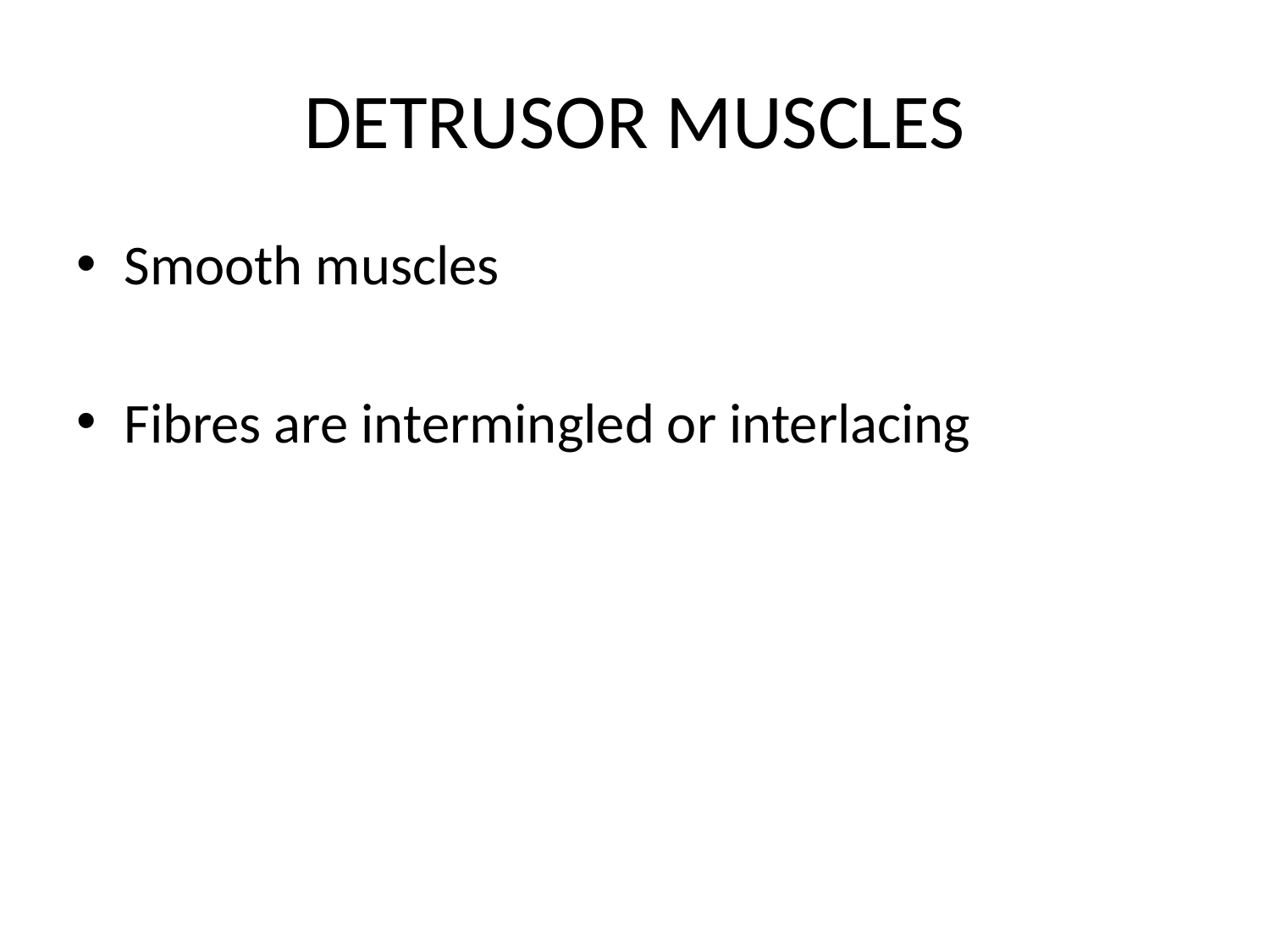

# DETRUSOR MUSCLES
Smooth muscles

Fibres are intermingled or interlacing